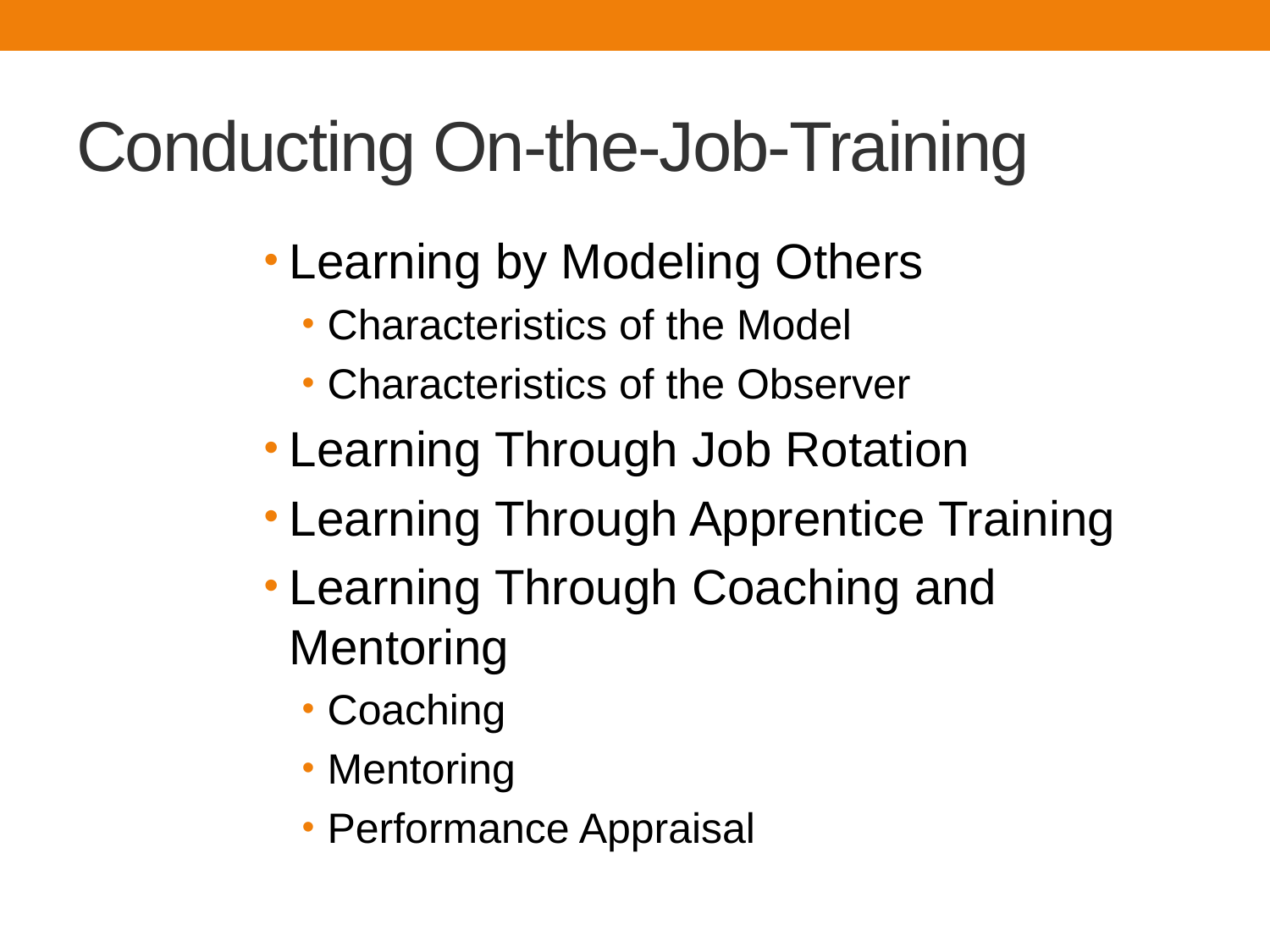

# Conducting On-the-Job-Training
Learning by Modeling Others
Characteristics of the Model
Characteristics of the Observer
Learning Through Job Rotation
Learning Through Apprentice Training
Learning Through Coaching and Mentoring
Coaching
Mentoring
Performance Appraisal